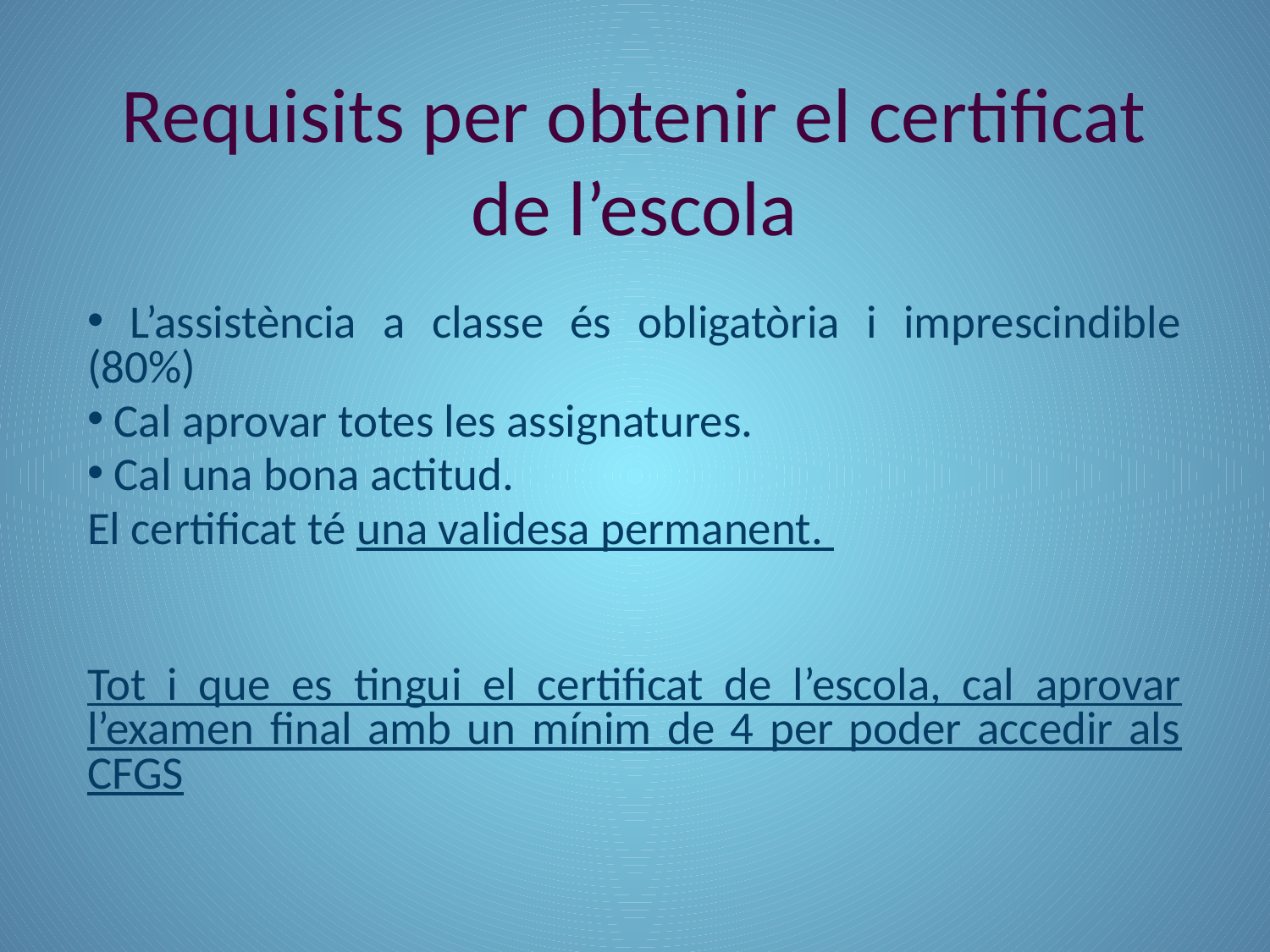

# Requisits per obtenir el certificat de l’escola
 L’assistència a classe és obligatòria i imprescindible (80%)
 Cal aprovar totes les assignatures.
 Cal una bona actitud.
El certificat té una validesa permanent.

Tot i que es tingui el certificat de l’escola, cal aprovar l’examen final amb un mínim de 4 per poder accedir als CFGS